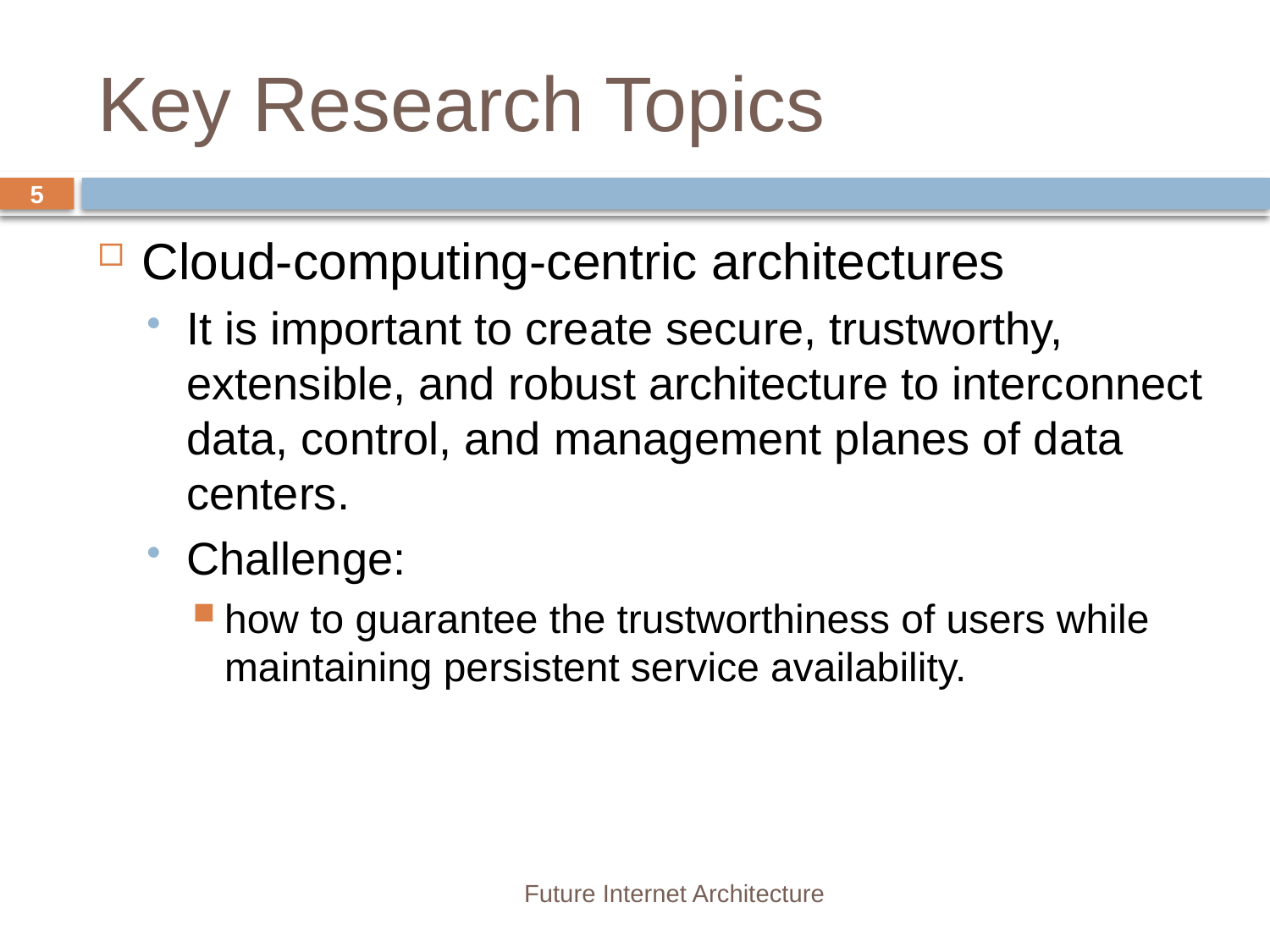

# Key Research Topics
5
Cloud-computing-centric architectures
It is important to create secure, trustworthy, extensible, and robust architecture to interconnect data, control, and management planes of data centers.
Challenge:
how to guarantee the trustworthiness of users while maintaining persistent service availability.
Future Internet Architecture